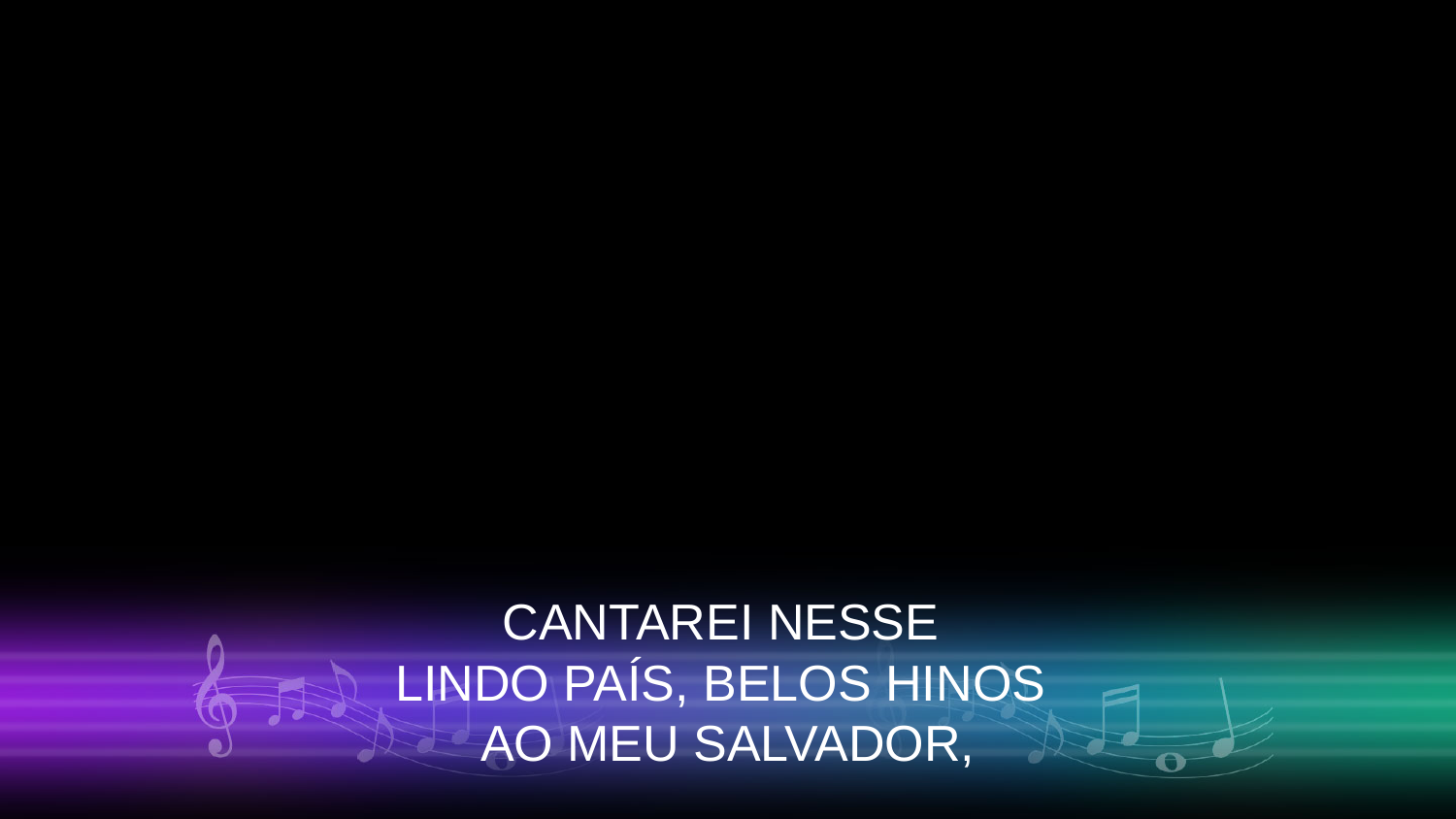

CANTAREI NESSE
LINDO PAÍS, BELOS HINOS
AO MEU SALVADOR,